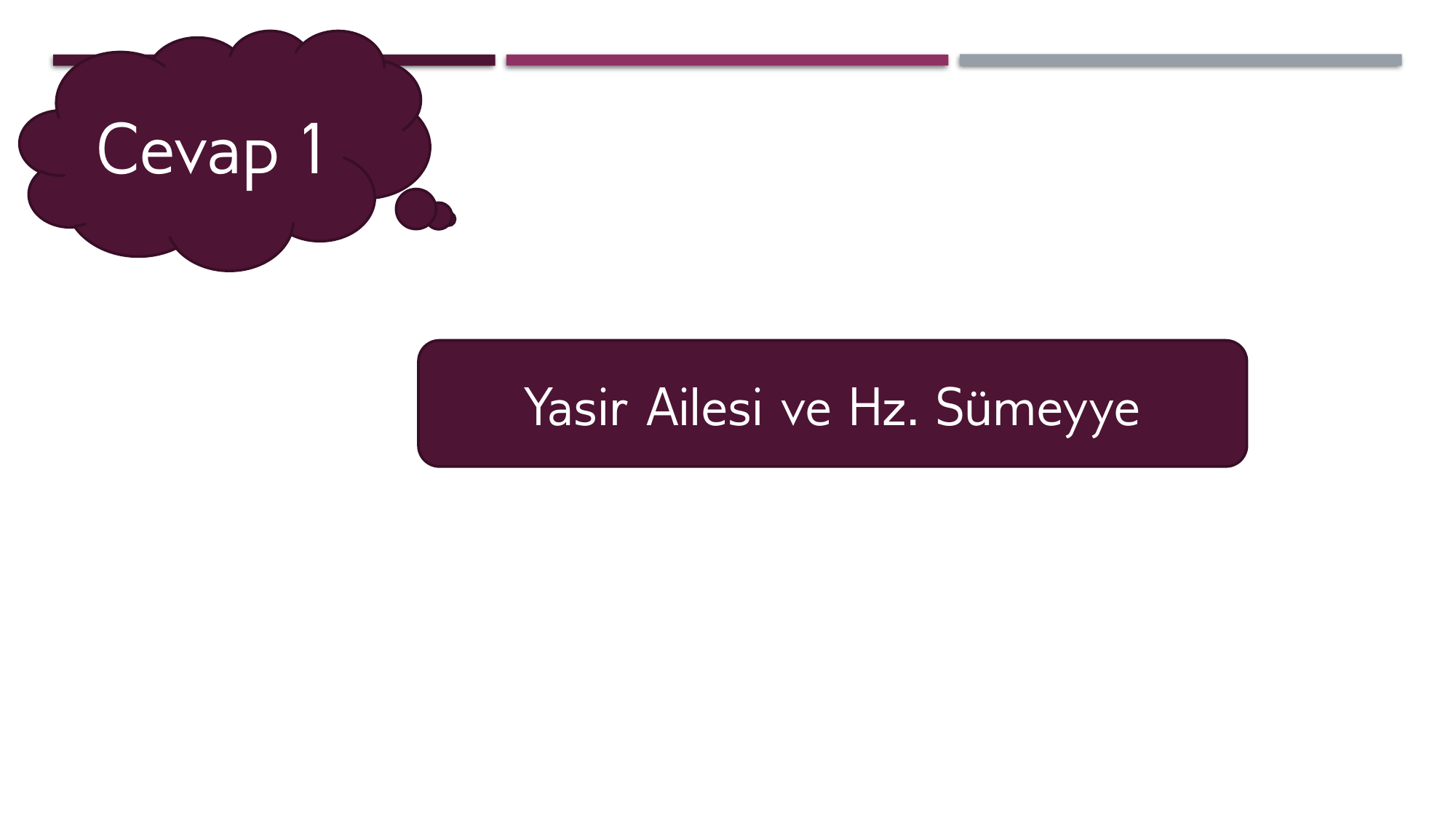

Cevap 1
Yasir Ailesi ve Hz. Sümeyye